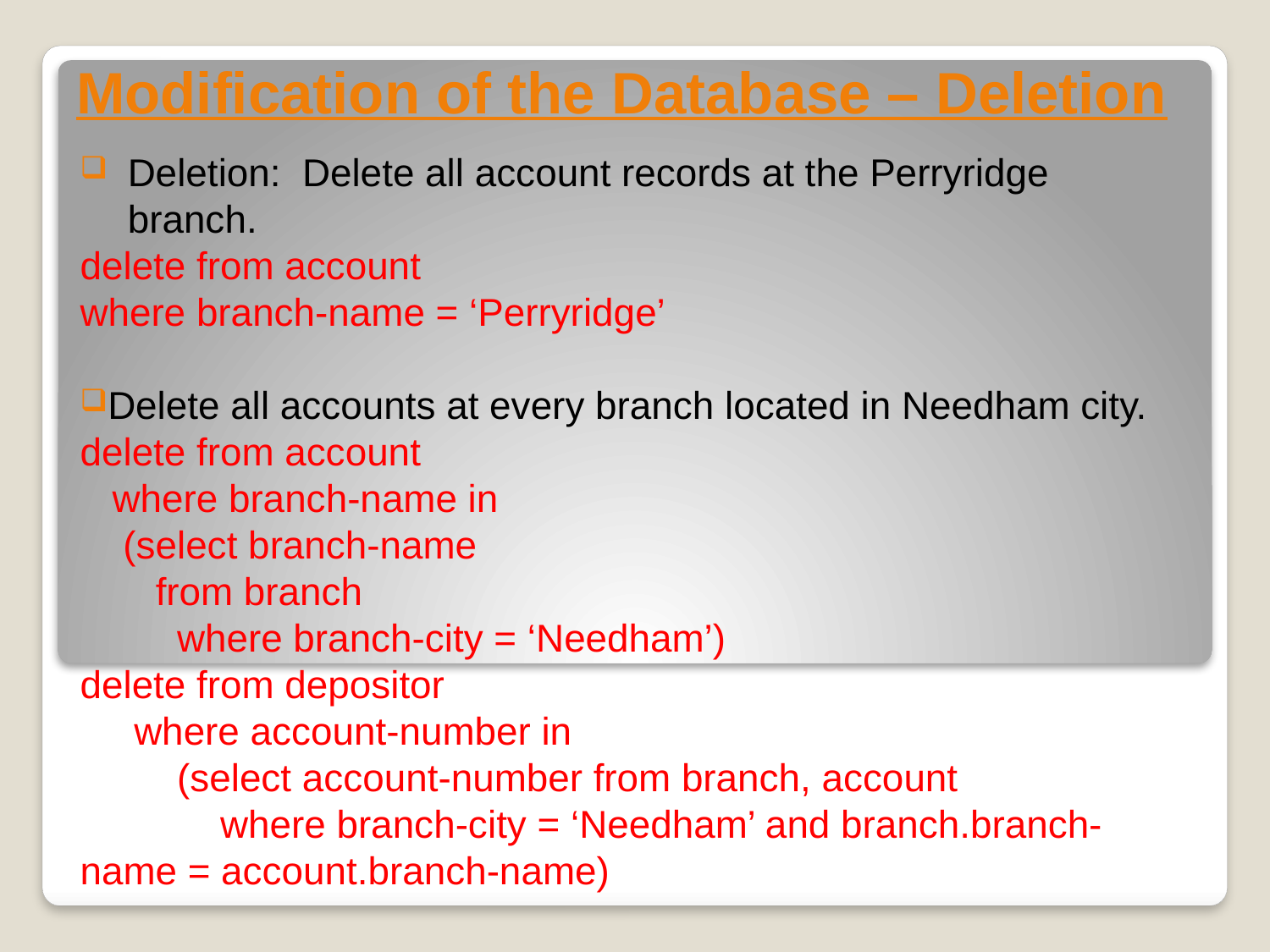

# Modification of the Database – Deletion
Deletion:  Delete all account records at the Perryridge branch.
delete from account
where branch-name = ‘Perryridge’ 

Delete all accounts at every branch located in Needham city.
delete from account
   where branch-name in
    (select branch-name
       from branch
         where branch-city = ‘Needham’)
delete from depositor
     where account-number in
         (select account-number from branch, account
             where branch-city = ‘Needham’ and branch.branch-name = account.branch-name)